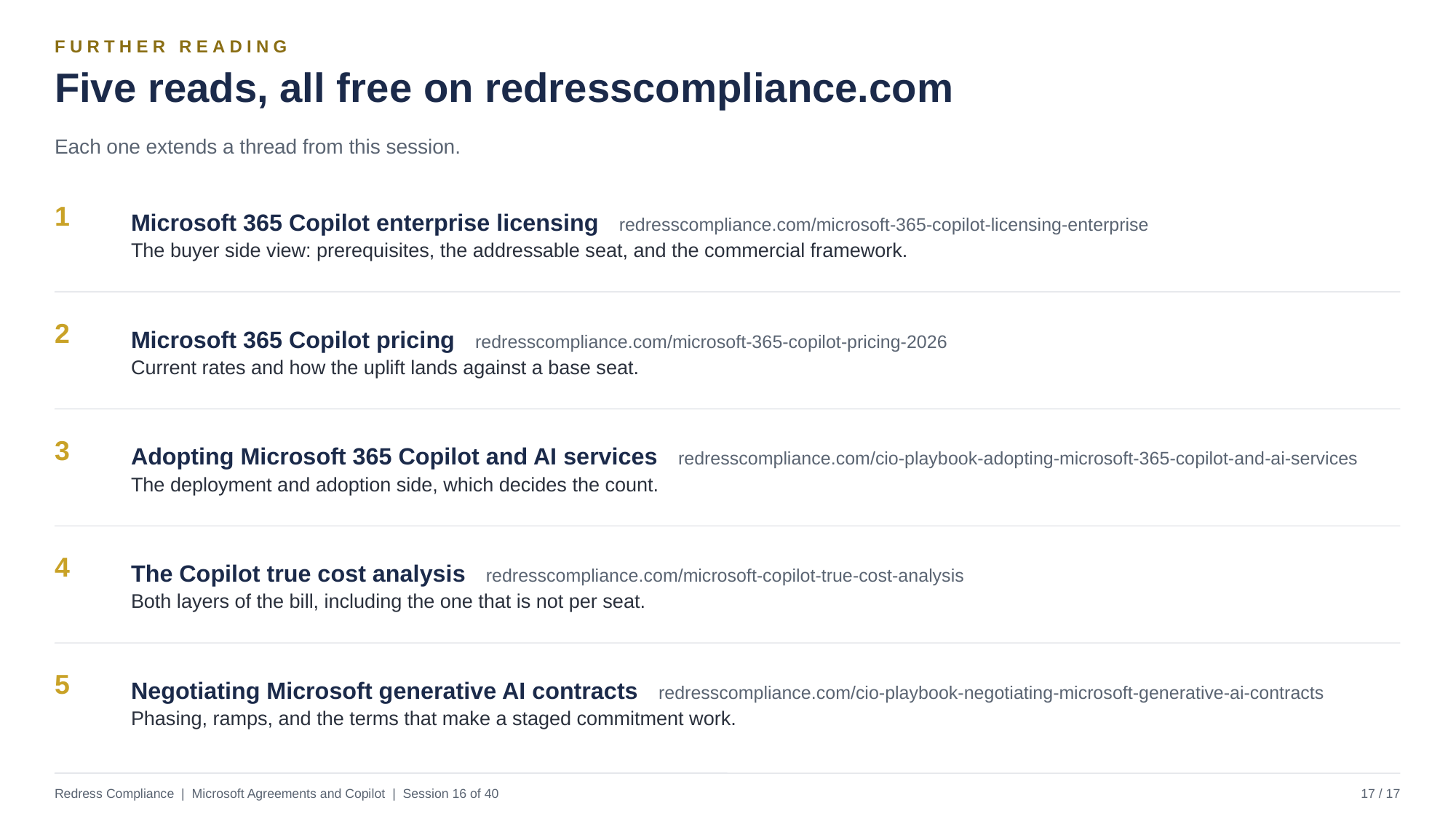

FURTHER READING
Five reads, all free on redresscompliance.com
Each one extends a thread from this session.
Microsoft 365 Copilot enterprise licensing    redresscompliance.com/microsoft-365-copilot-licensing-enterprise
The buyer side view: prerequisites, the addressable seat, and the commercial framework.
1

Microsoft 365 Copilot pricing    redresscompliance.com/microsoft-365-copilot-pricing-2026
Current rates and how the uplift lands against a base seat.
2

Adopting Microsoft 365 Copilot and AI services    redresscompliance.com/cio-playbook-adopting-microsoft-365-copilot-and-ai-services
The deployment and adoption side, which decides the count.
3

The Copilot true cost analysis    redresscompliance.com/microsoft-copilot-true-cost-analysis
Both layers of the bill, including the one that is not per seat.
4

Negotiating Microsoft generative AI contracts    redresscompliance.com/cio-playbook-negotiating-microsoft-generative-ai-contracts
Phasing, ramps, and the terms that make a staged commitment work.
5

Redress Compliance  |  Microsoft Agreements and Copilot  |  Session 16 of 40
17 / 17